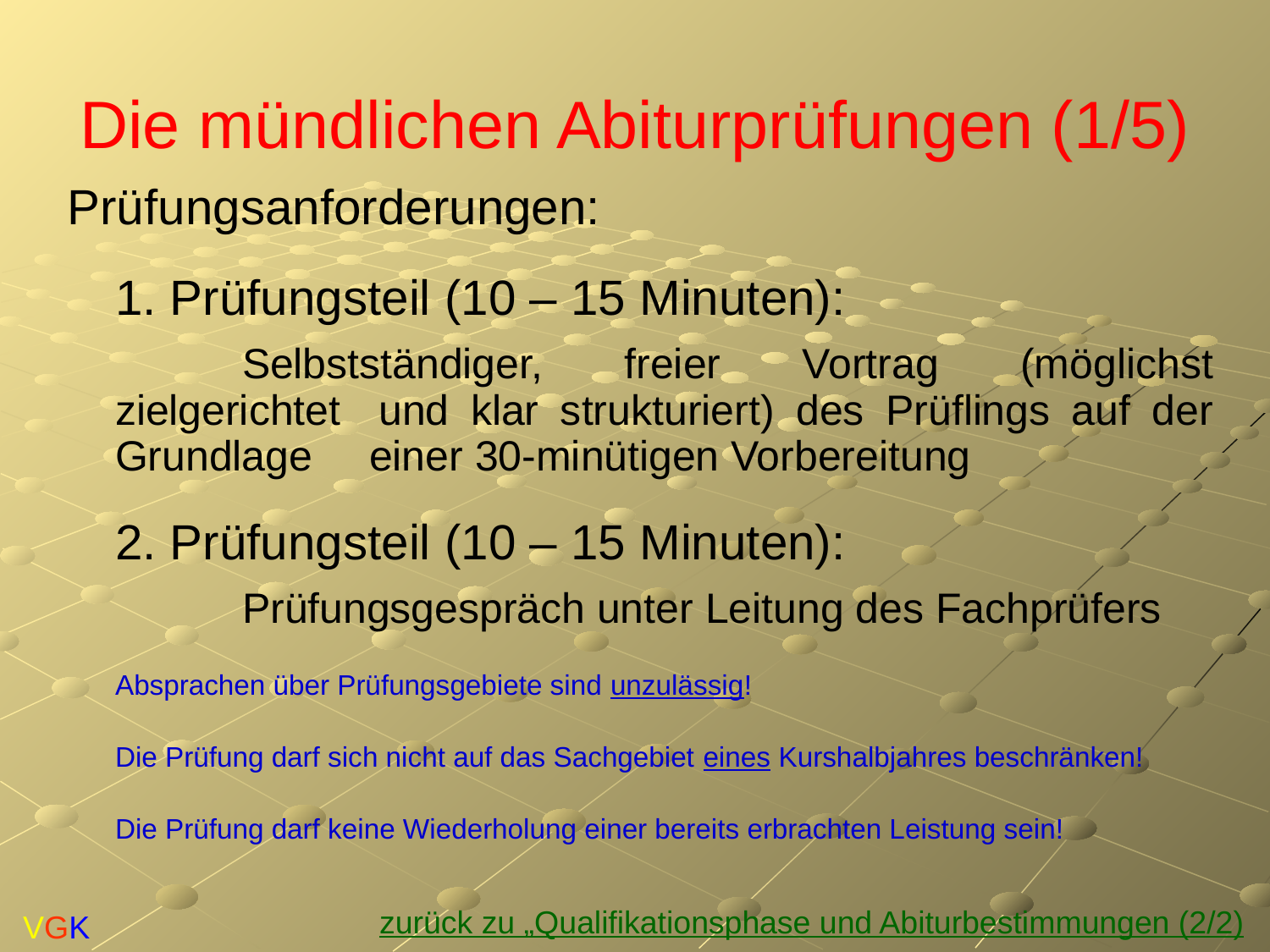

# Die mündlichen Abiturprüfungen (1/5)
Prüfungsanforderungen:

	1. Prüfungsteil (10 – 15 Minuten):
		Selbstständiger, freier Vortrag (möglichst zielgerichtet 	und klar strukturiert) des Prüflings auf der Grundlage 	einer 30-minütigen Vorbereitung

	2. Prüfungsteil (10 – 15 Minuten):
		Prüfungsgespräch unter Leitung des Fachprüfers

	Absprachen über Prüfungsgebiete sind unzulässig!

	Die Prüfung darf sich nicht auf das Sachgebiet eines Kurshalbjahres beschränken!

	Die Prüfung darf keine Wiederholung einer bereits erbrachten Leistung sein!

zurück zu „Qualifikationsphase und Abiturbestimmungen (2/2)
VGK